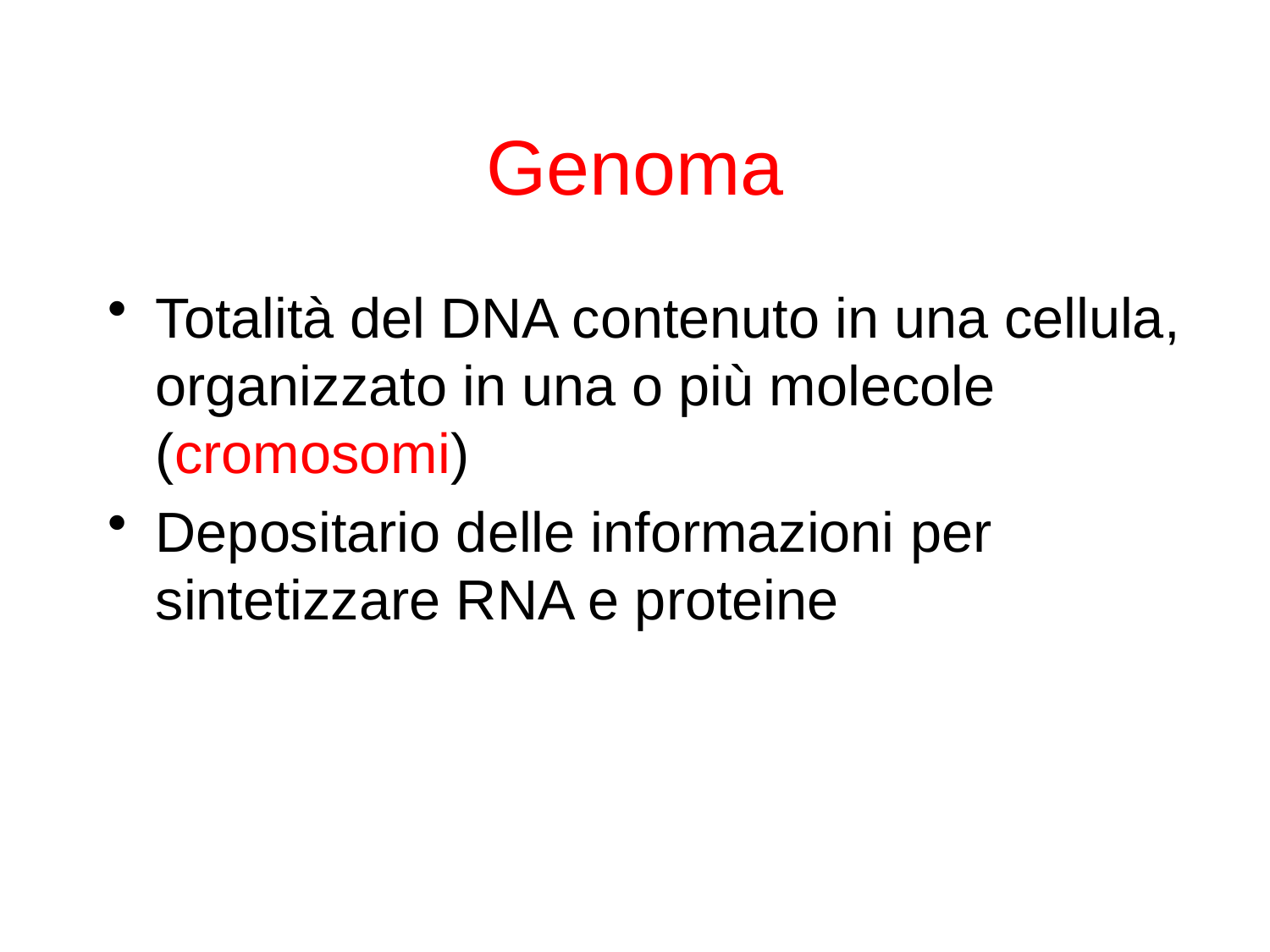

# Genoma
Totalità del DNA contenuto in una cellula, organizzato in una o più molecole (cromosomi)
Depositario delle informazioni per sintetizzare RNA e proteine